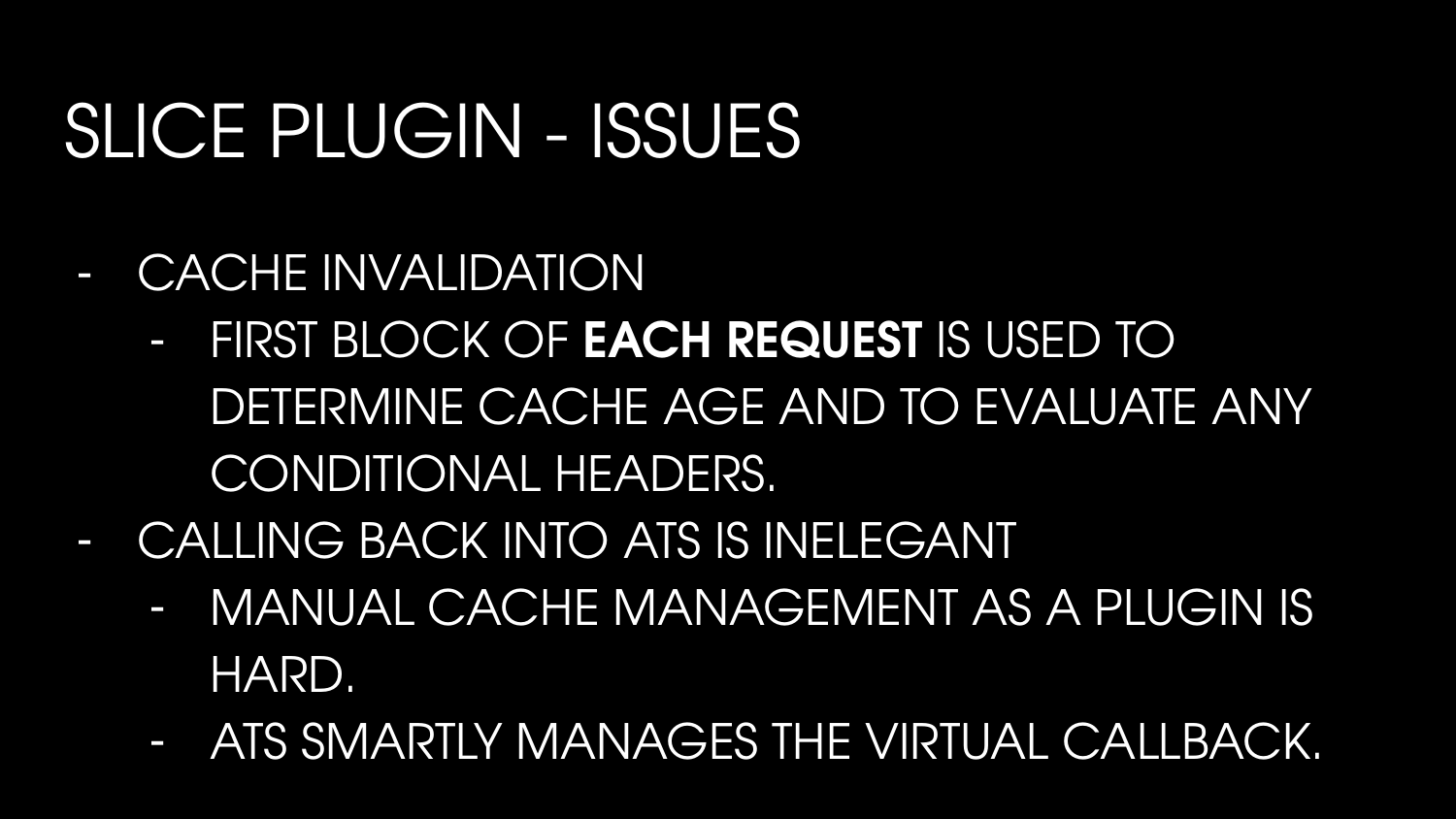

# Slice Plugin - Issues
Cache invalidation
First block of each request is used to determine cache age and to evaluate any conditional headers.
Calling back into ATS is inelegant
Manual Cache management as a plugin is HARD.
ATS smartly manages the virtual callback.